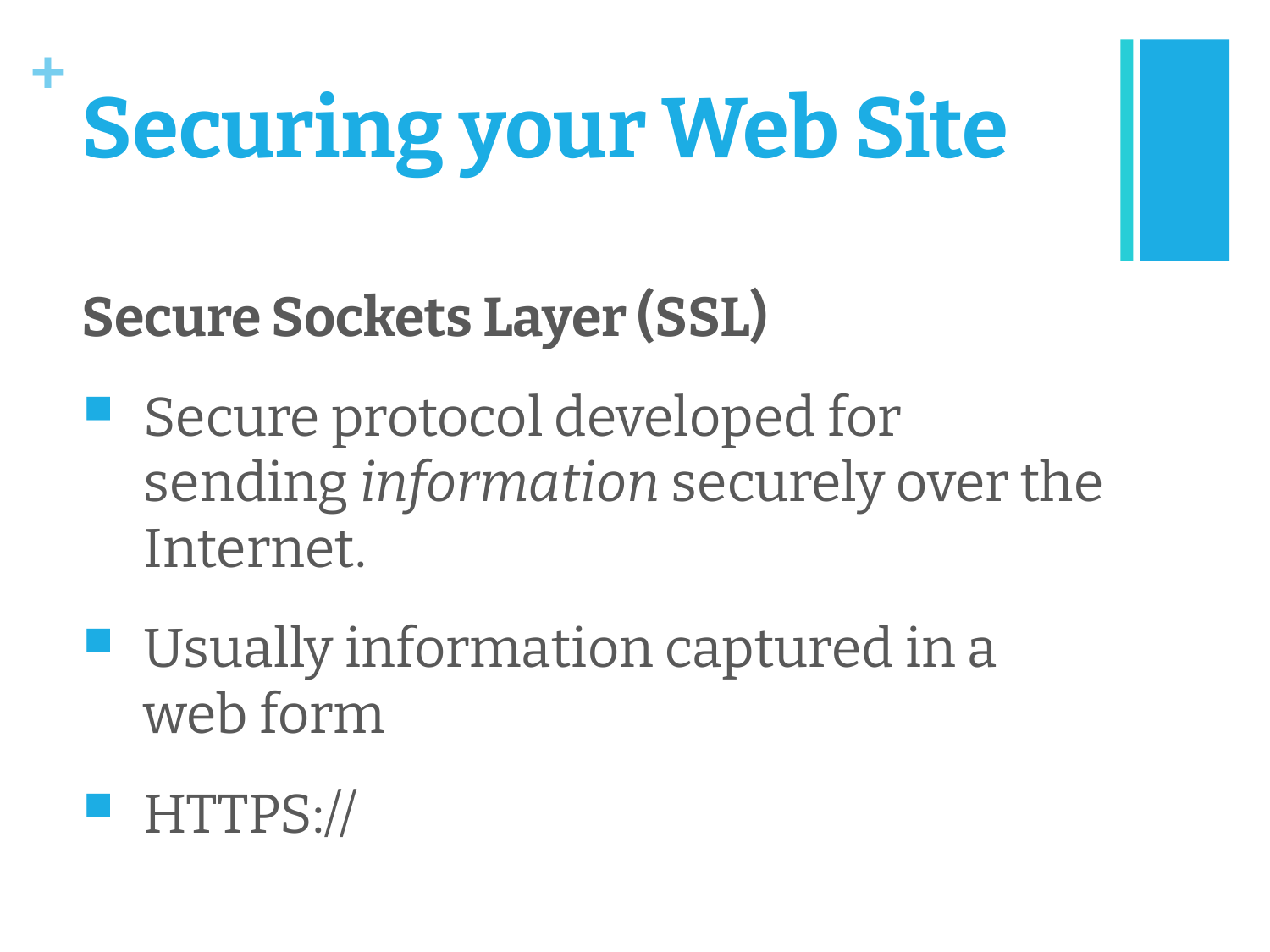

# Securing your Web Site

Secure Sockets Layer (SSL)
Secure protocol developed for sending information securely over the Internet.
Usually information captured in a web form
HTTPS://